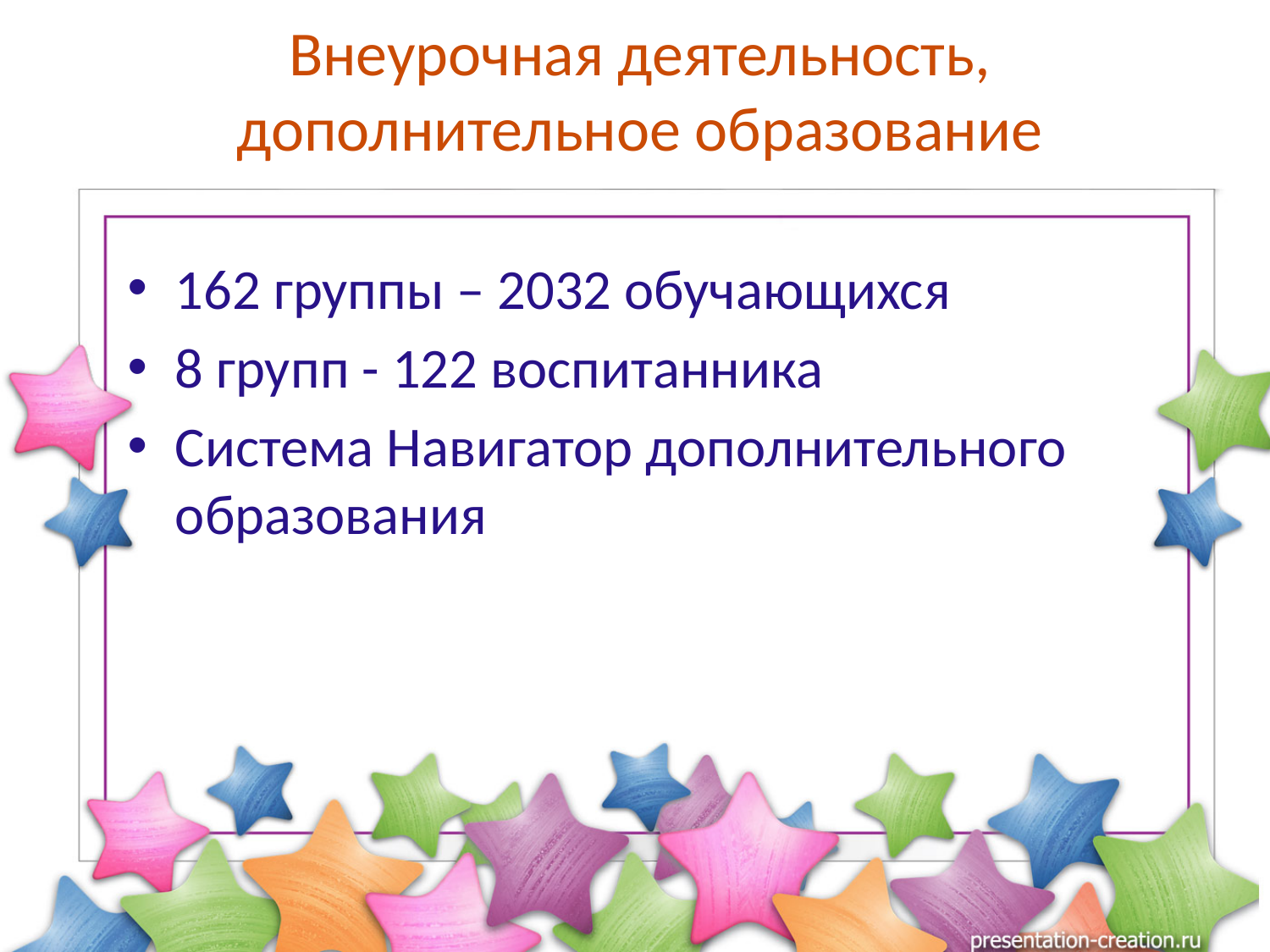

# Внеурочная деятельность, дополнительное образование
162 группы – 2032 обучающихся
8 групп - 122 воспитанника
Система Навигатор дополнительного образования